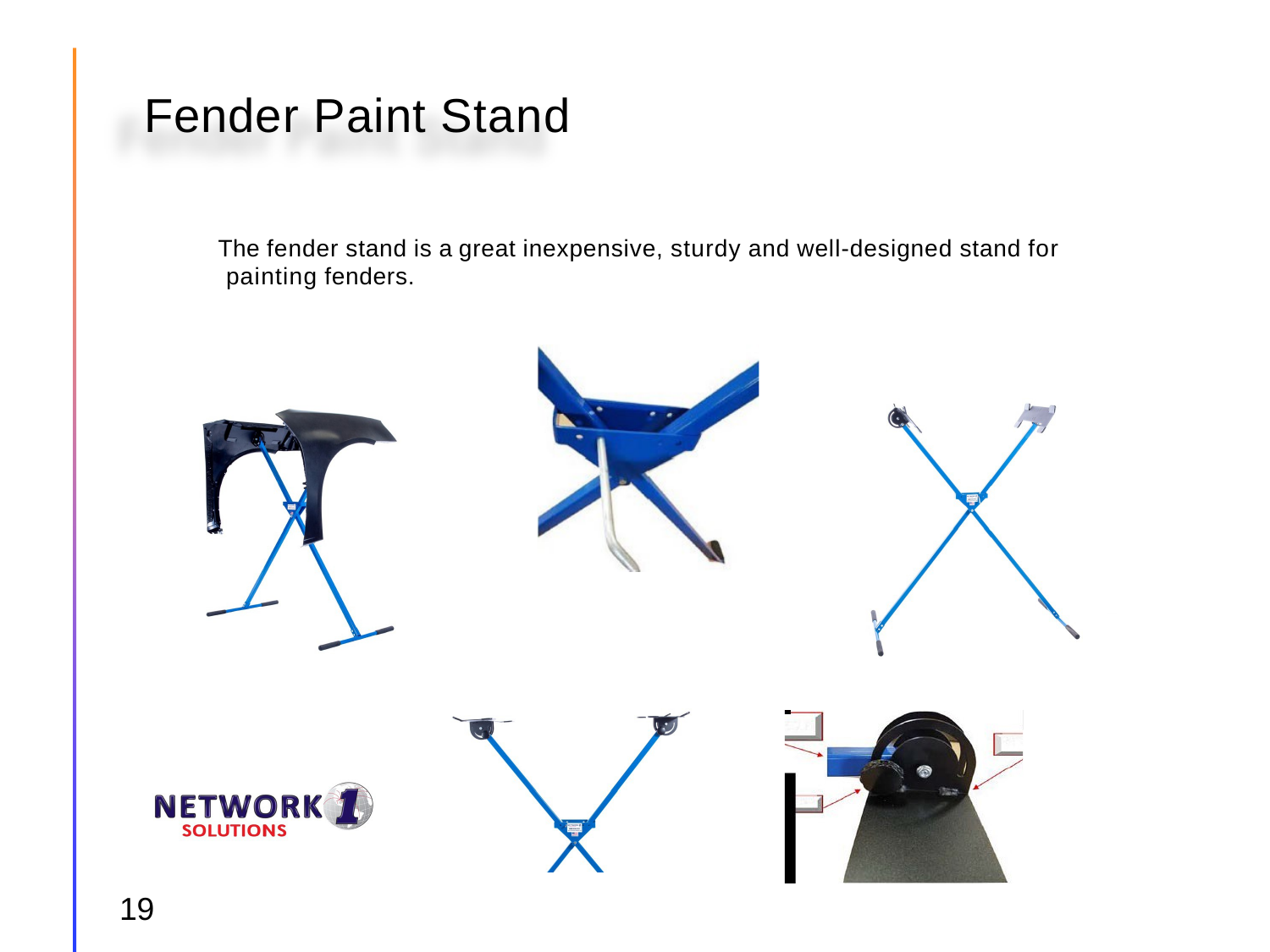

# Fender Paint Stand
The fender stand is a great inexpensive, sturdy and well-designed stand for  painting fenders.

19